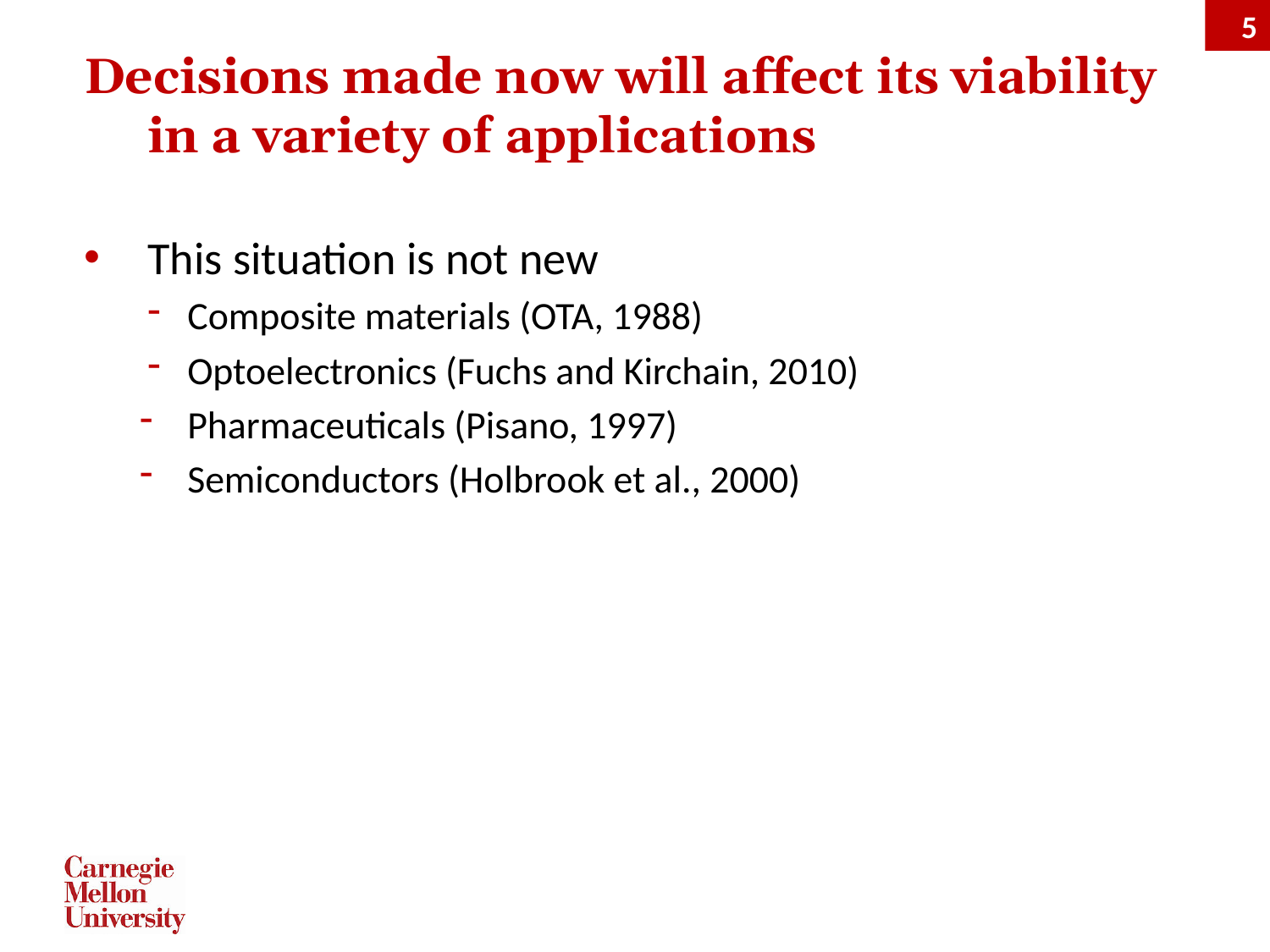

5
# Decisions made now will affect its viability in a variety of applications
This situation is not new
Composite materials (OTA, 1988)
Optoelectronics (Fuchs and Kirchain, 2010)
Pharmaceuticals (Pisano, 1997)
Semiconductors (Holbrook et al., 2000)